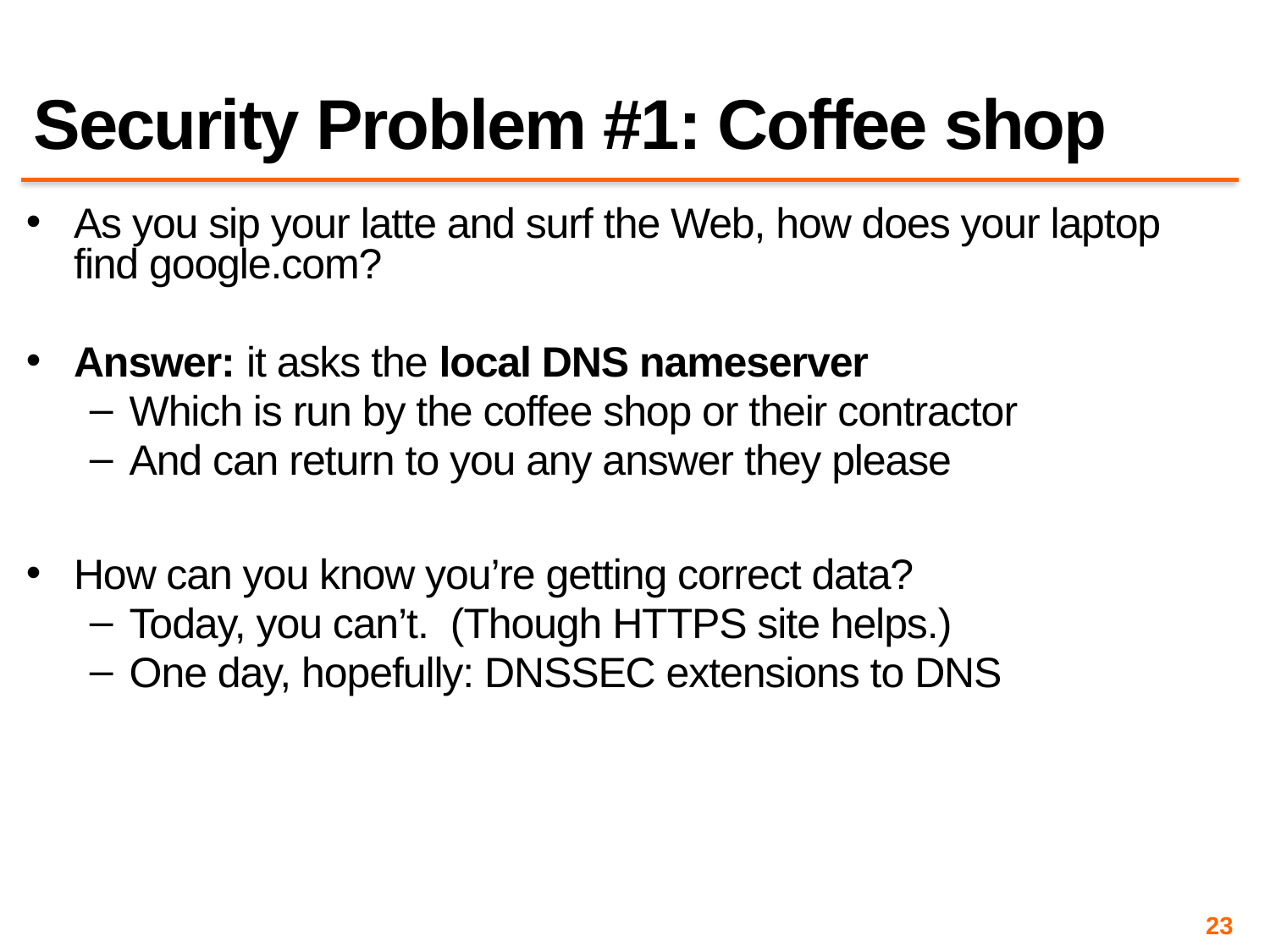

# Security Problem #1: Coffee shop
As you sip your latte and surf the Web, how does your laptop find google.com?

Answer: it asks the local DNS nameserver
Which is run by the coffee shop or their contractor
And can return to you any answer they please

How can you know you’re getting correct data?
Today, you can’t.  (Though HTTPS site helps.)
One day, hopefully: DNSSEC extensions to DNS
23